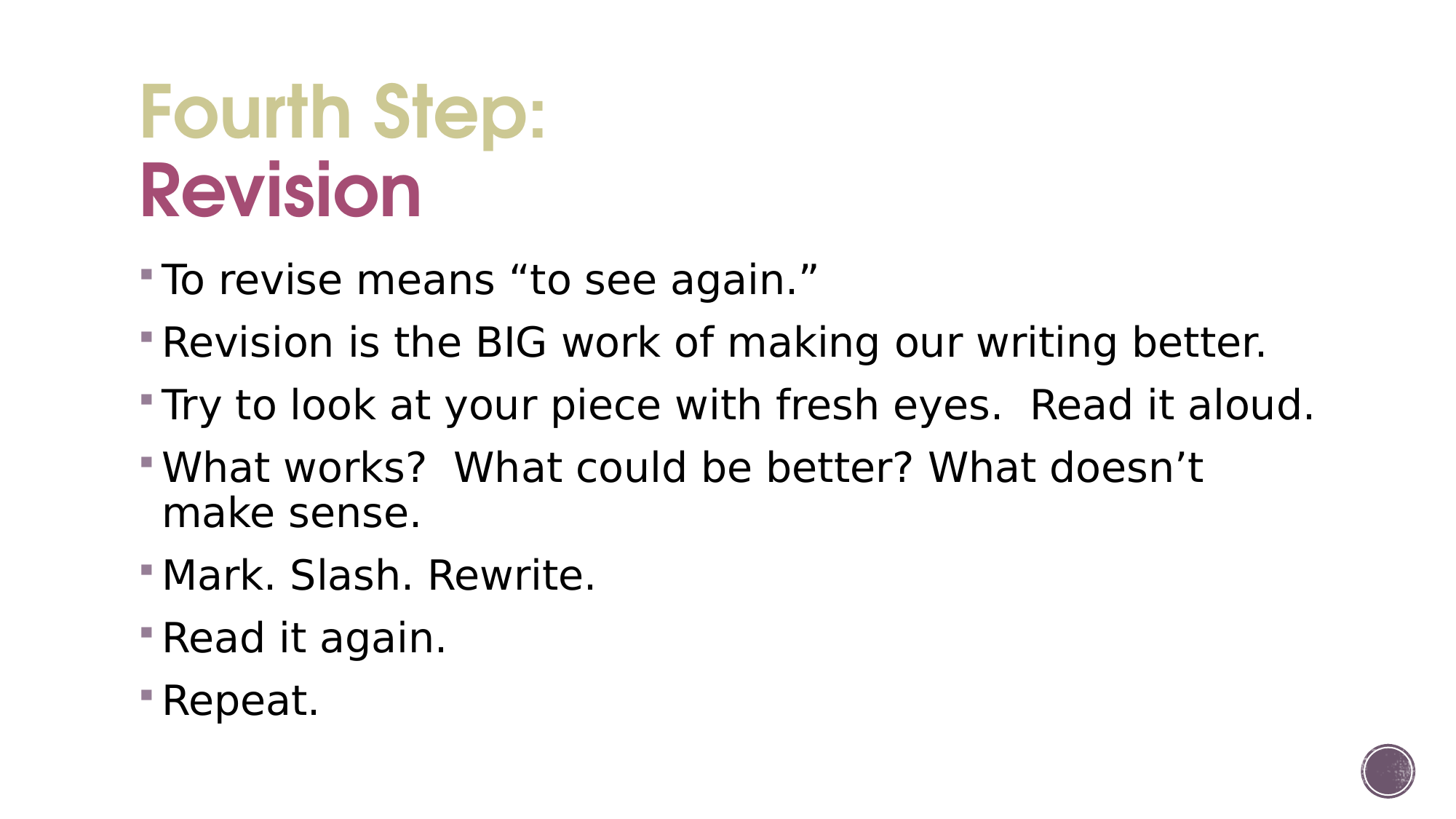

# Fourth Step: Revision
To revise means “to see again.”
Revision is the BIG work of making our writing better.
Try to look at your piece with fresh eyes.  Read it aloud.
What works?  What could be better? What doesn’t make sense.
Mark. Slash. Rewrite.
Read it again.
Repeat.